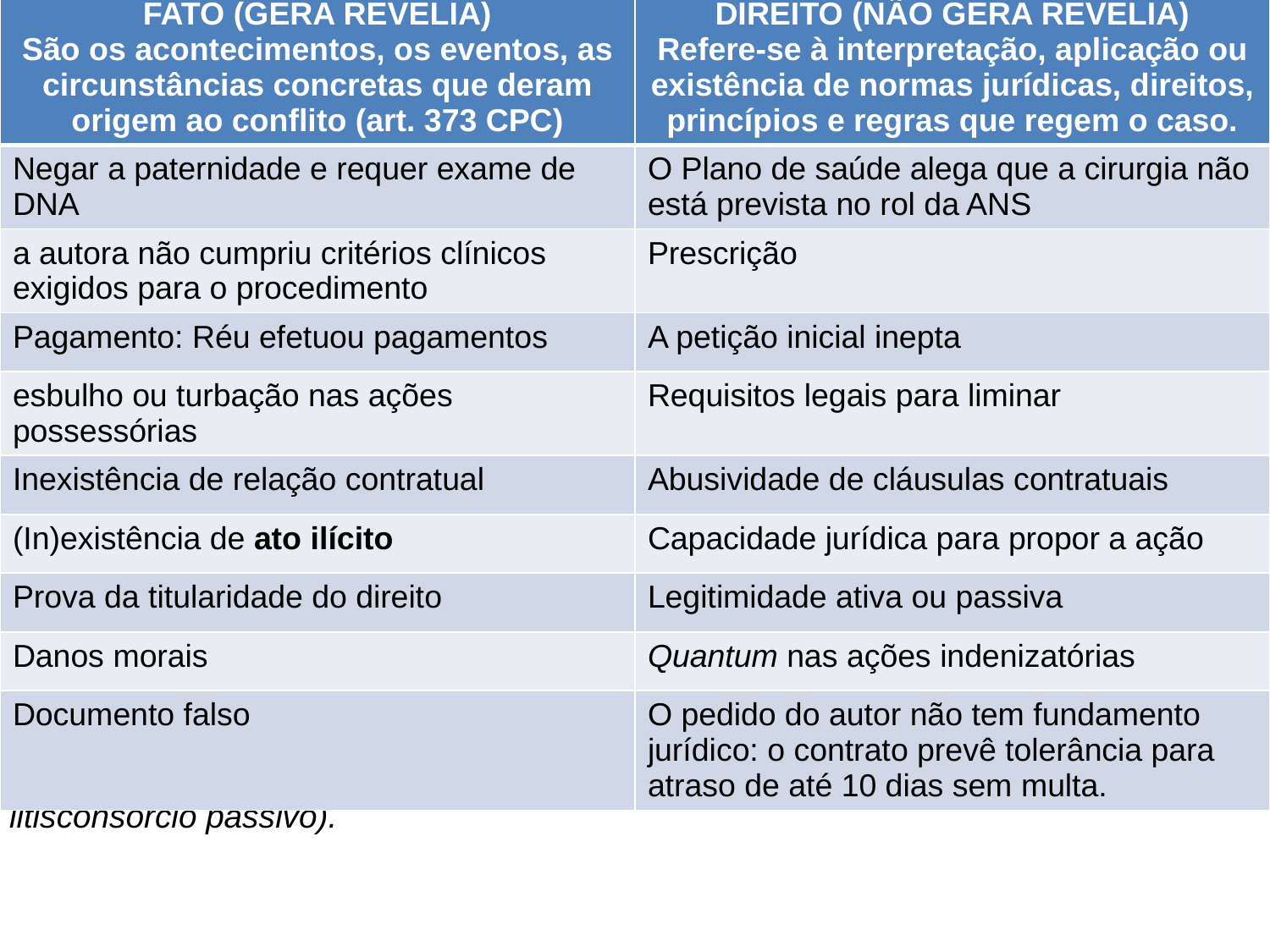

| FATO (GERA REVELIA) São os acontecimentos, os eventos, as circunstâncias concretas que deram origem ao conflito (art. 373 CPC) | DIREITO (NÃO GERA REVELIA) Refere-se à interpretação, aplicação ou existência de normas jurídicas, direitos, princípios e regras que regem o caso. |
| --- | --- |
| Negar a paternidade e requer exame de DNA | O Plano de saúde alega que a cirurgia não está prevista no rol da ANS |
| a autora não cumpriu critérios clínicos exigidos para o procedimento | Prescrição |
| Pagamento: Réu efetuou pagamentos | A petição inicial inepta |
| esbulho ou turbação nas ações possessórias | Requisitos legais para liminar |
| Inexistência de relação contratual | Abusividade de cláusulas contratuais |
| (In)existência de ato ilícito | Capacidade jurídica para propor a ação |
| Prova da titularidade do direito | Legitimidade ativa ou passiva |
| Danos morais | Quantum nas ações indenizatórias |
| Documento falso | O pedido do autor não tem fundamento jurídico: o contrato prevê tolerância para atraso de até 10 dias sem multa. |

---
-
-
-

C
G
G
G
Gg
G
G
G
G

G
G

EXEMPLO: Fato: "O imóvel foi desocupado antes do ajuizamento da ação. "Direito: "Assim, não há que se falar em despejo por falta de pagamento.“ – art. 345 não gera revelia quando 1 réu contesta (o réu que não contesta pode se beneficiar em caso de litisconsórcio passivo).